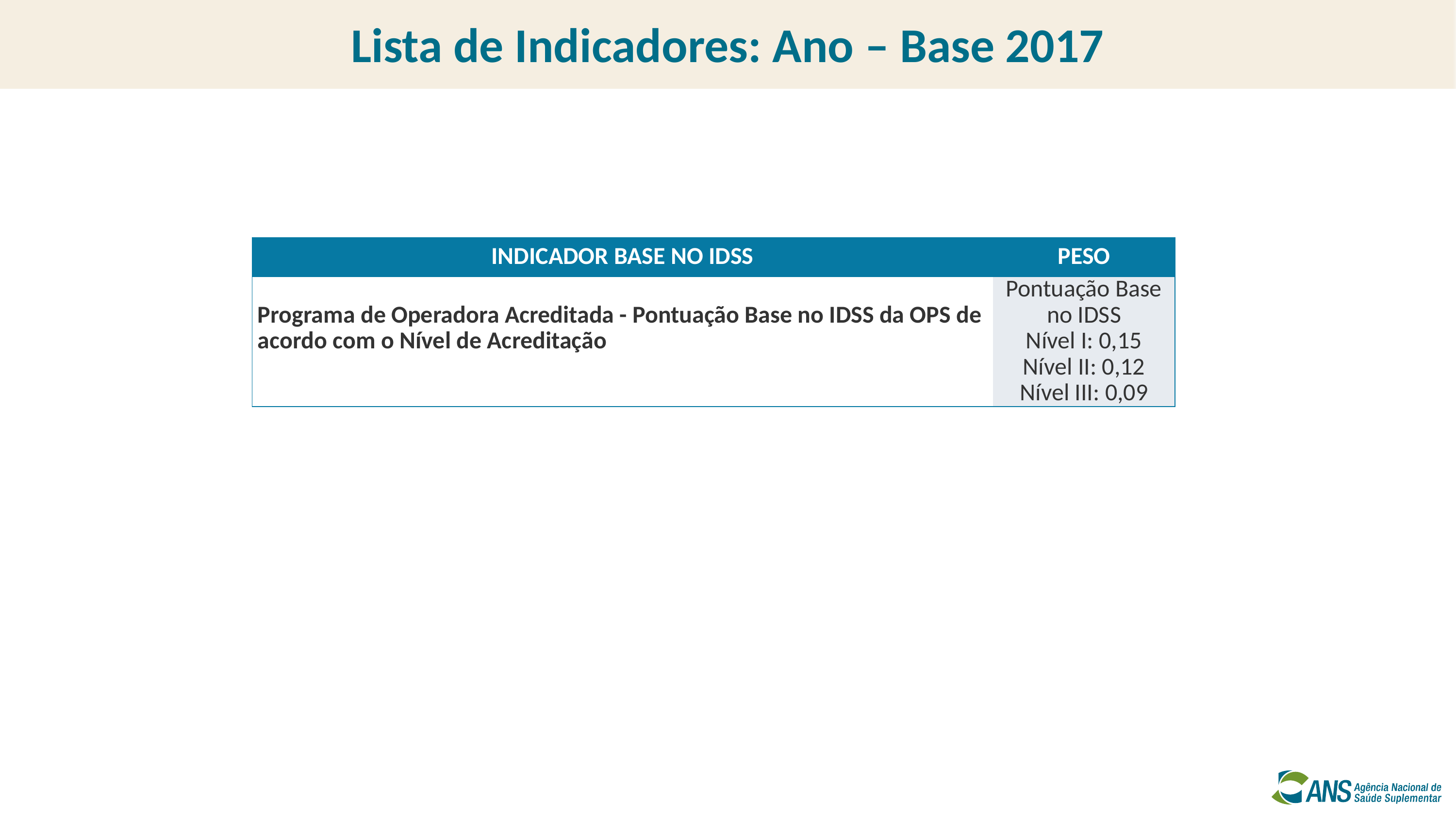

Lista de Indicadores: Ano – Base 2017
| INDICADOR BASE NO IDSS | PESO |
| --- | --- |
| Programa de Operadora Acreditada - Pontuação Base no IDSS da OPS de acordo com o Nível de Acreditação | Pontuação Base no IDSS Nível I: 0,15 Nível II: 0,12 Nível III: 0,09 |